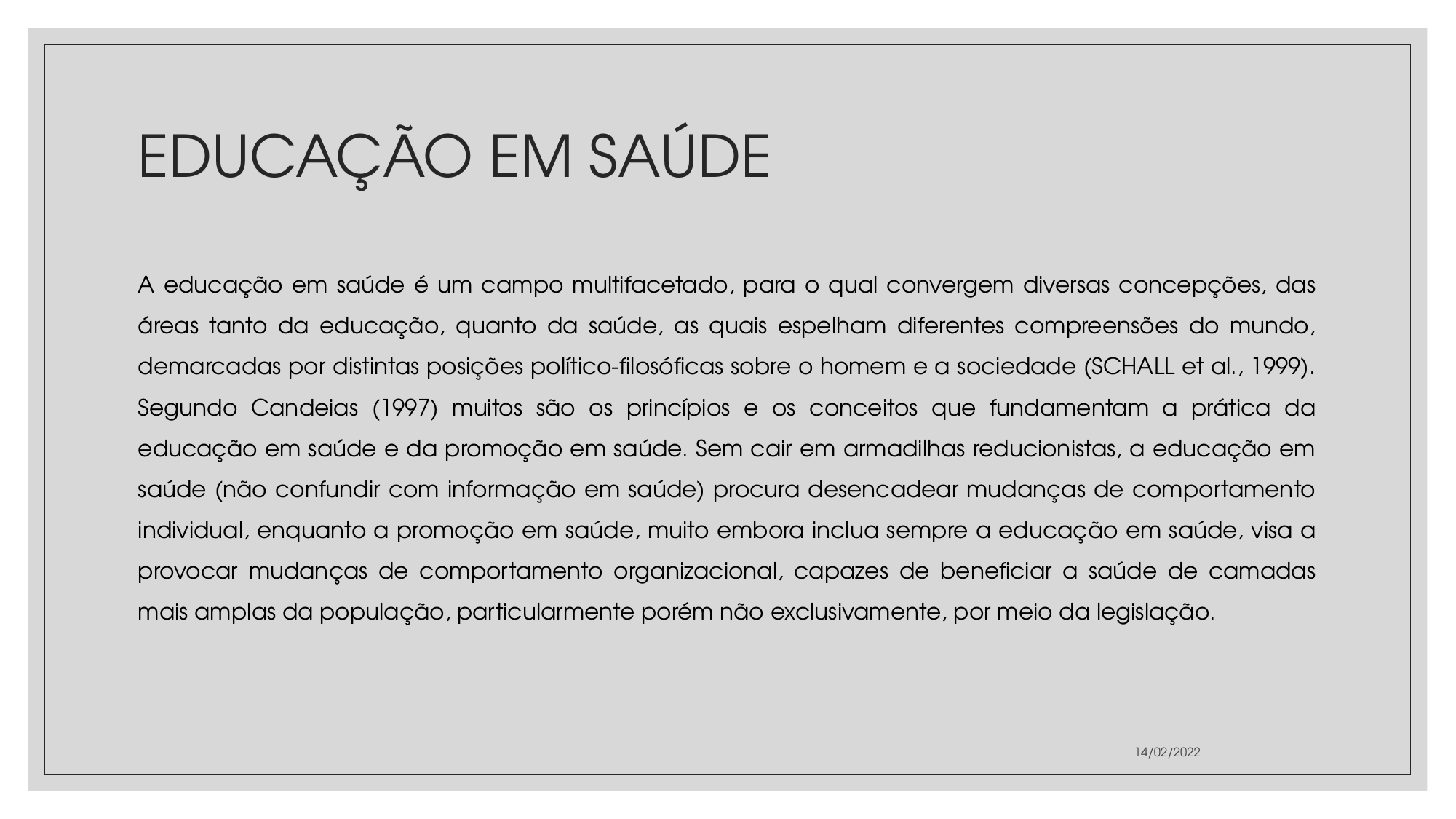

# EDUCAÇÃO EM SAÚDE
A educação em saúde é um campo multifacetado, para o qual convergem diversas concepções, das áreas tanto da educação, quanto da saúde, as quais espelham diferentes compreensões do mundo, demarcadas por distintas posições político-filosóficas sobre o homem e a sociedade (SCHALL et al., 1999). Segundo Candeias (1997) muitos são os princípios e os conceitos que fundamentam a prática da educação em saúde e da promoção em saúde. Sem cair em armadilhas reducionistas, a educação em saúde (não confundir com informação em saúde) procura desencadear mudanças de comportamento individual, enquanto a promoção em saúde, muito embora inclua sempre a educação em saúde, visa a provocar mudanças de comportamento organizacional, capazes de beneficiar a saúde de camadas mais amplas da população, particularmente porém não exclusivamente, por meio da legislação.
14/02/2022